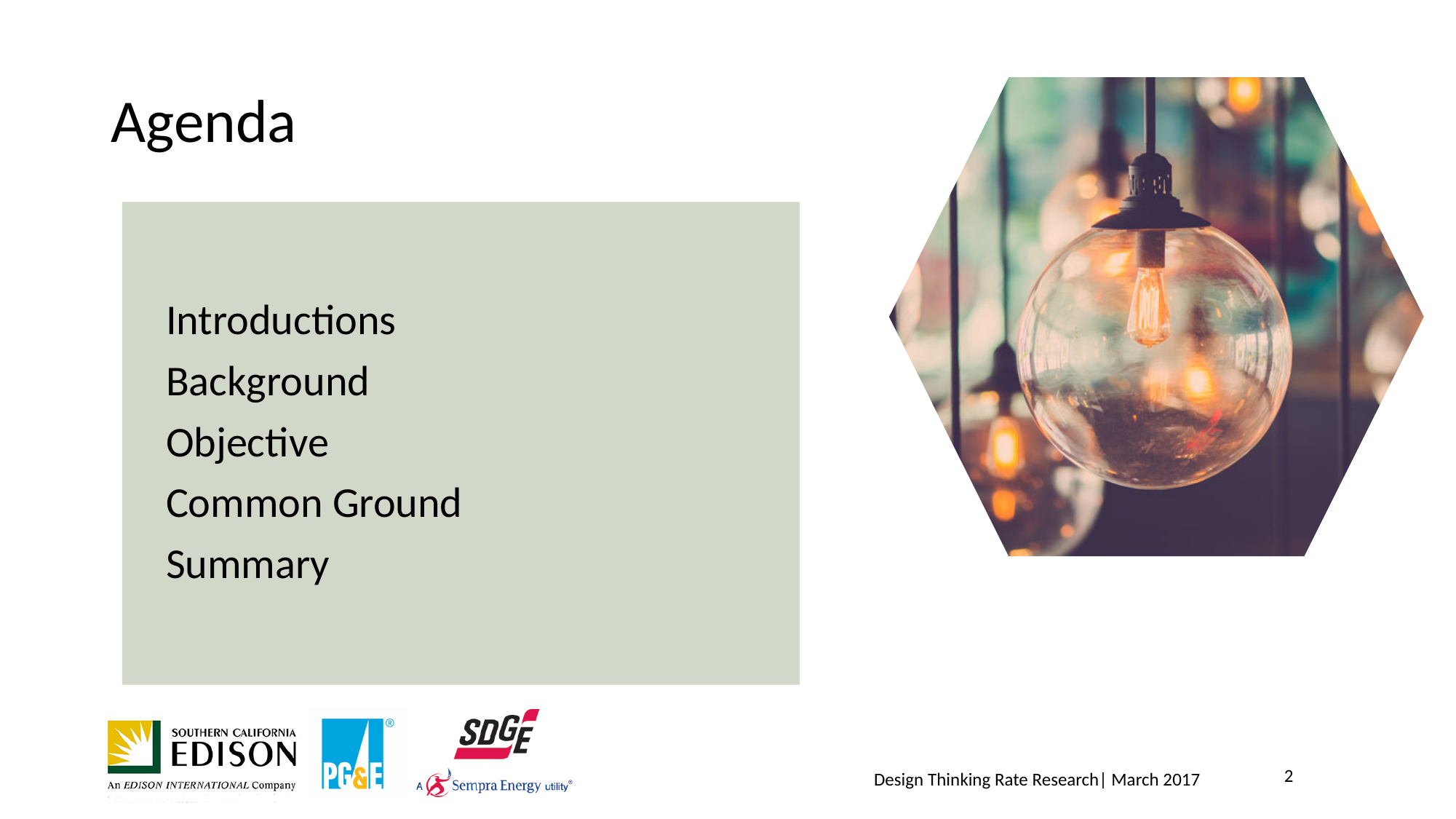

# Agenda
Introductions
Background
Objective
Common Ground
Summary
2
Design Thinking Rate Research| March 2017